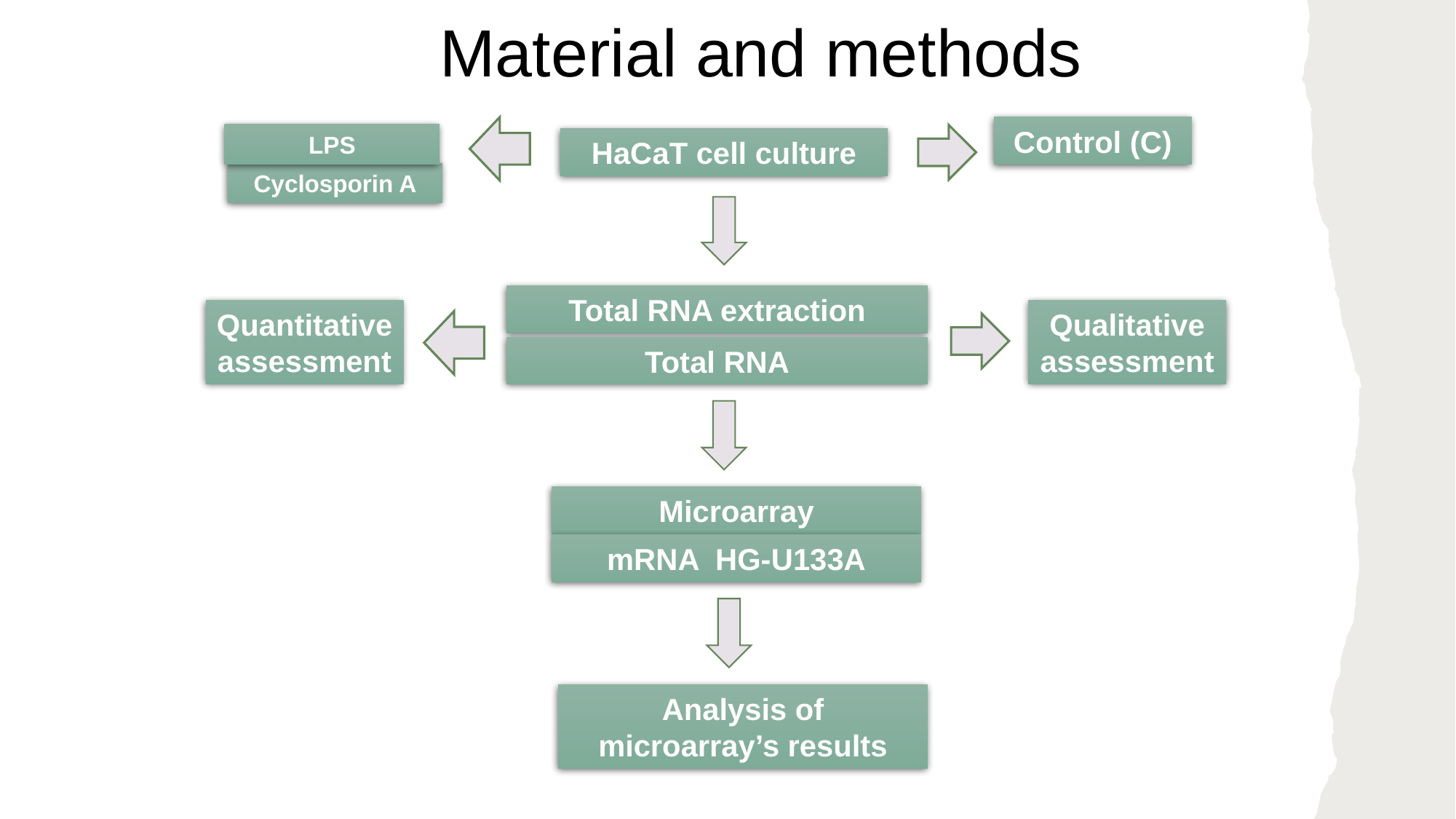

Material and methods

Control (C)
LPS

HaCaT cell culture
Cyclosporin A

Total RNA extraction
Quantitative assessment
Qualitative assessment

Total RNA

Microarray
mRNA  HG-U133A

Analysis of microarray’s results